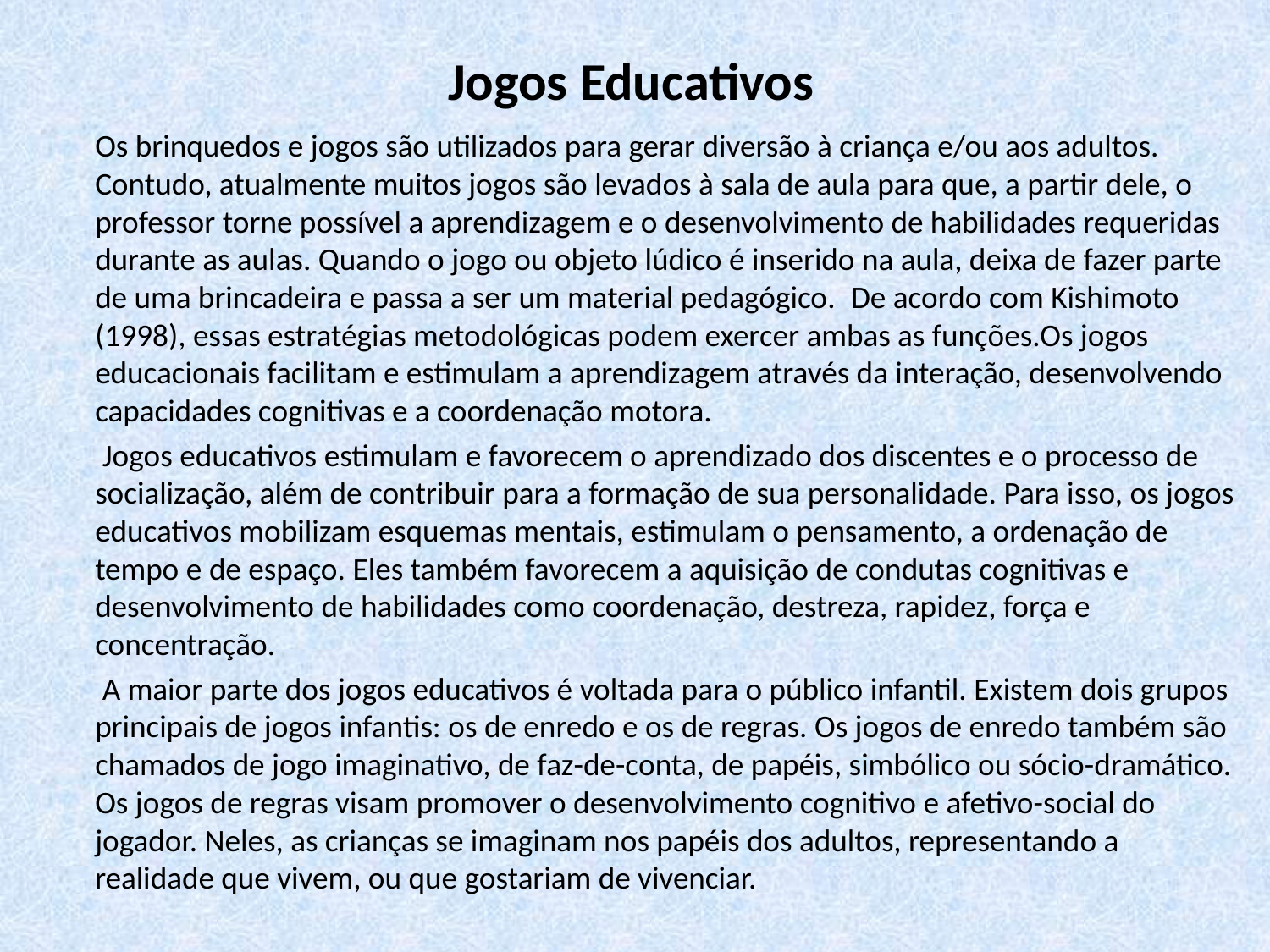

# Jogos Educativos
	Os brinquedos e jogos são utilizados para gerar diversão à criança e/ou aos adultos. Contudo, atualmente muitos jogos são levados à sala de aula para que, a partir dele, o professor torne possível a aprendizagem e o desenvolvimento de habilidades requeridas durante as aulas. Quando o jogo ou objeto lúdico é inserido na aula, deixa de fazer parte de uma brincadeira e passa a ser um material pedagógico.  De acordo com Kishimoto (1998), essas estratégias metodológicas podem exercer ambas as funções.Os jogos educacionais facilitam e estimulam a aprendizagem através da interação, desenvolvendo capacidades cognitivas e a coordenação motora.
	 Jogos educativos estimulam e favorecem o aprendizado dos discentes e o processo de socialização, além de contribuir para a formação de sua personalidade. Para isso, os jogos educativos mobilizam esquemas mentais, estimulam o pensamento, a ordenação de tempo e de espaço. Eles também favorecem a aquisição de condutas cognitivas e desenvolvimento de habilidades como coordenação, destreza, rapidez, força e concentração.
	 A maior parte dos jogos educativos é voltada para o público infantil. Existem dois grupos principais de jogos infantis: os de enredo e os de regras. Os jogos de enredo também são chamados de jogo imaginativo, de faz-de-conta, de papéis, simbólico ou sócio-dramático. Os jogos de regras visam promover o desenvolvimento cognitivo e afetivo-social do jogador. Neles, as crianças se imaginam nos papéis dos adultos, representando a realidade que vivem, ou que gostariam de vivenciar.